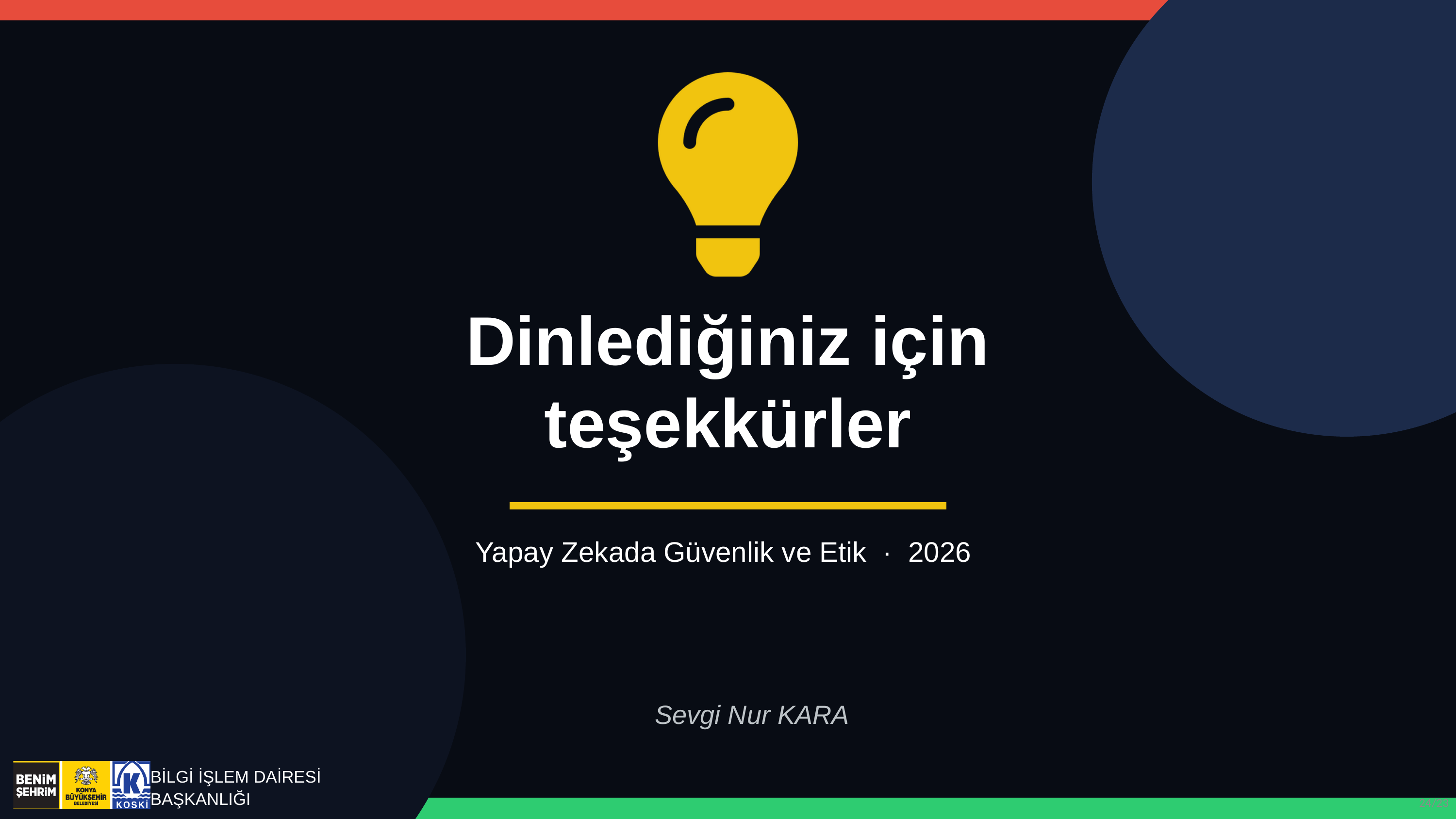

Sevgi Nur KARA

Dinlediğiniz için
teşekkürler

Yapay Zekada Güvenlik ve Etik  ·  2026

BİLGİ İŞLEM DAİRESİ BAŞKANLIĞI
24/23